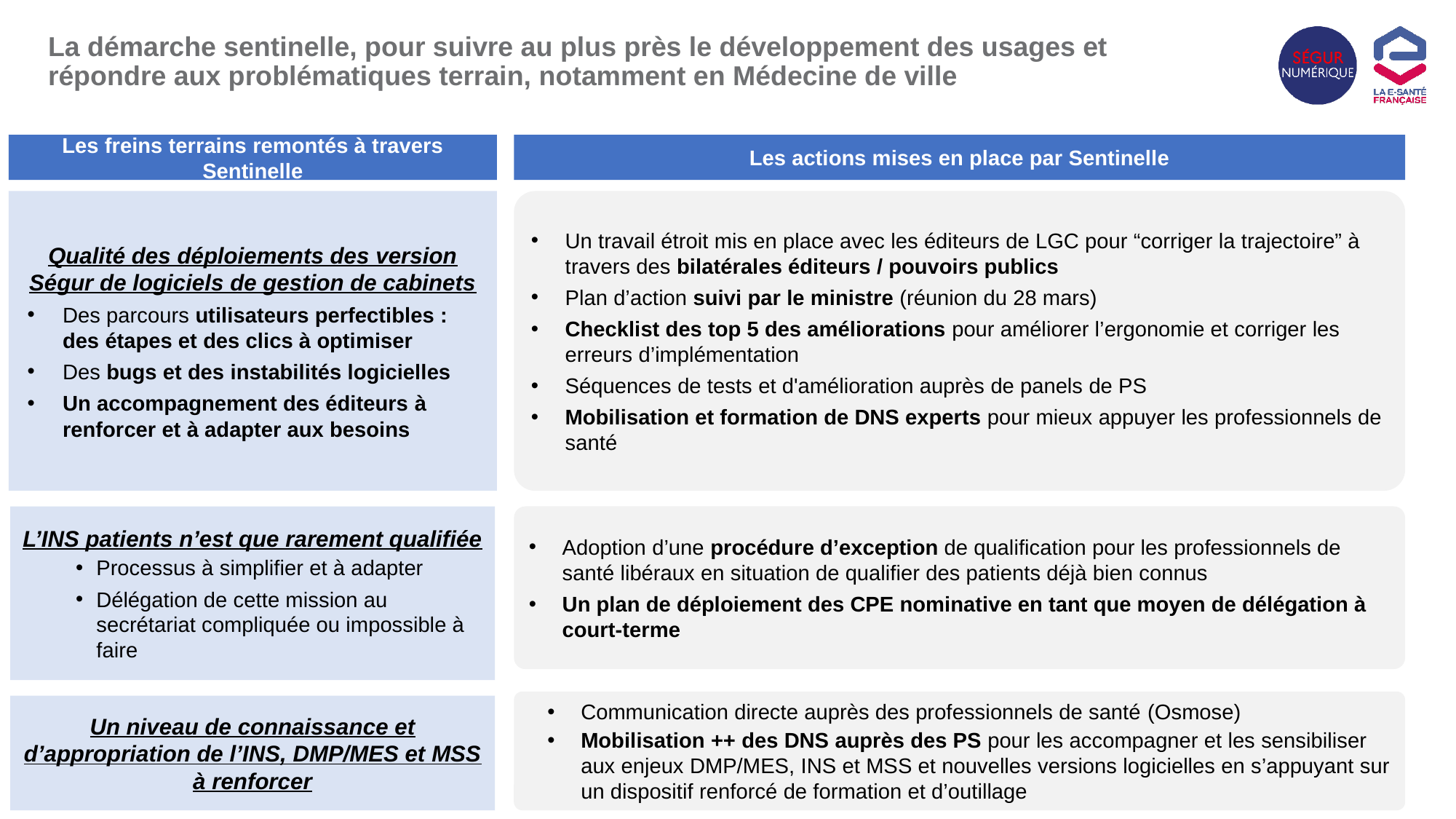

La démarche sentinelle, pour suivre au plus près le développement des usages et répondre aux problématiques terrain, notamment en Médecine de ville
Les freins terrains remontés à travers Sentinelle
Les actions mises en place par Sentinelle
Qualité des déploiements des version Ségur de logiciels de gestion de cabinets
Des parcours utilisateurs perfectibles : des étapes et des clics à optimiser
Des bugs et des instabilités logicielles
Un accompagnement des éditeurs à renforcer et à adapter aux besoins
Un travail étroit mis en place avec les éditeurs de LGC pour “corriger la trajectoire” à travers des bilatérales éditeurs / pouvoirs publics
Plan d’action suivi par le ministre (réunion du 28 mars)
Checklist des top 5 des améliorations pour améliorer l’ergonomie et corriger les erreurs d’implémentation
Séquences de tests et d'amélioration auprès de panels de PS
Mobilisation et formation de DNS experts pour mieux appuyer les professionnels de santé
L’INS patients n’est que rarement qualifiée
Processus à simplifier et à adapter
Délégation de cette mission au secrétariat compliquée ou impossible à faire
Adoption d’une procédure d’exception de qualification pour les professionnels de santé libéraux en situation de qualifier des patients déjà bien connus
Un plan de déploiement des CPE nominative en tant que moyen de délégation à court-terme
Communication directe auprès des professionnels de santé (Osmose)
Mobilisation ++ des DNS auprès des PS pour les accompagner et les sensibiliser aux enjeux DMP/MES, INS et MSS et nouvelles versions logicielles en s’appuyant sur un dispositif renforcé de formation et d’outillage
Un niveau de connaissance et d’appropriation de l’INS, DMP/MES et MSS à renforcer